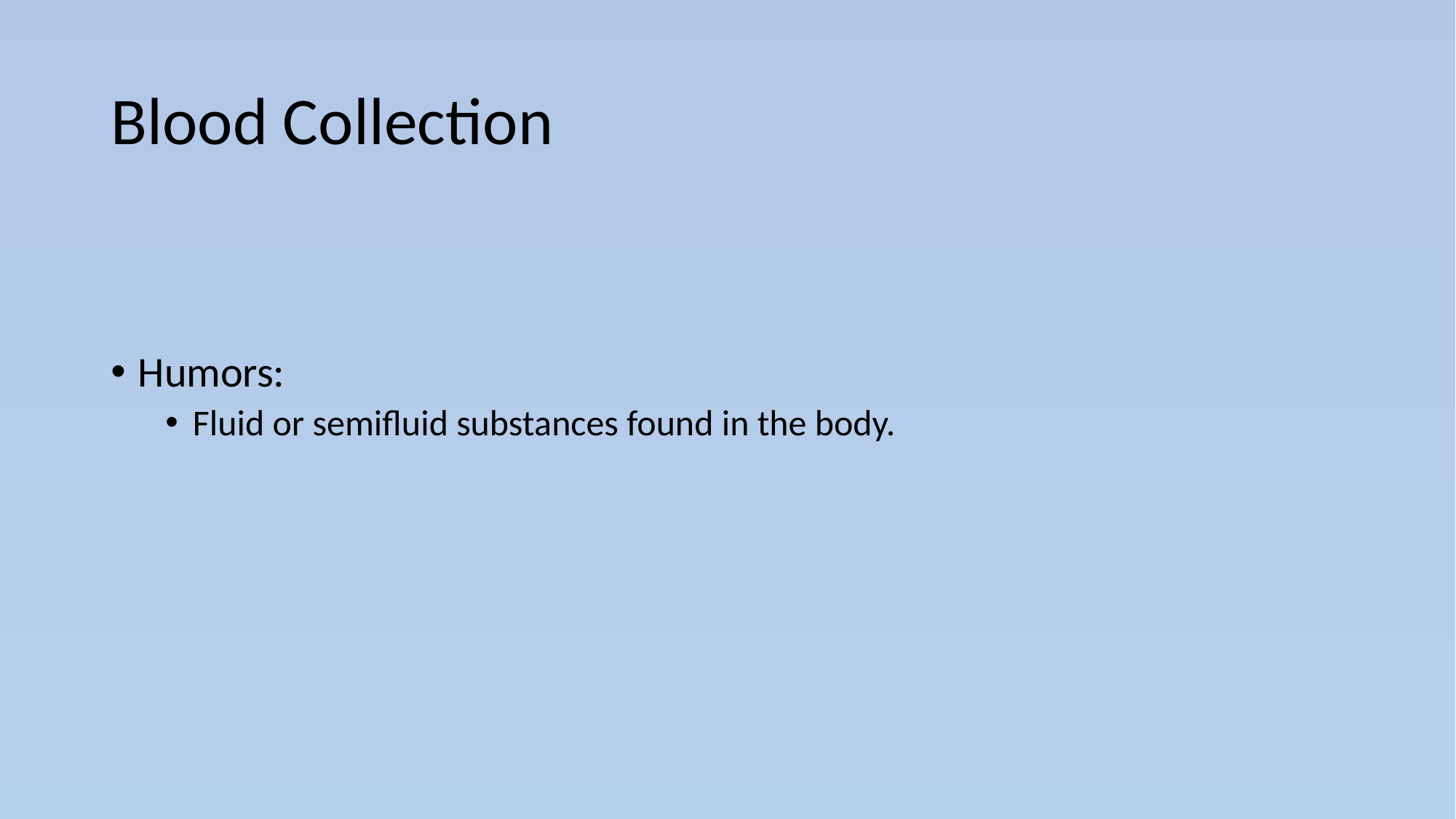

# Blood Collection

Humors:
Fluid or semifluid substances found in the body.